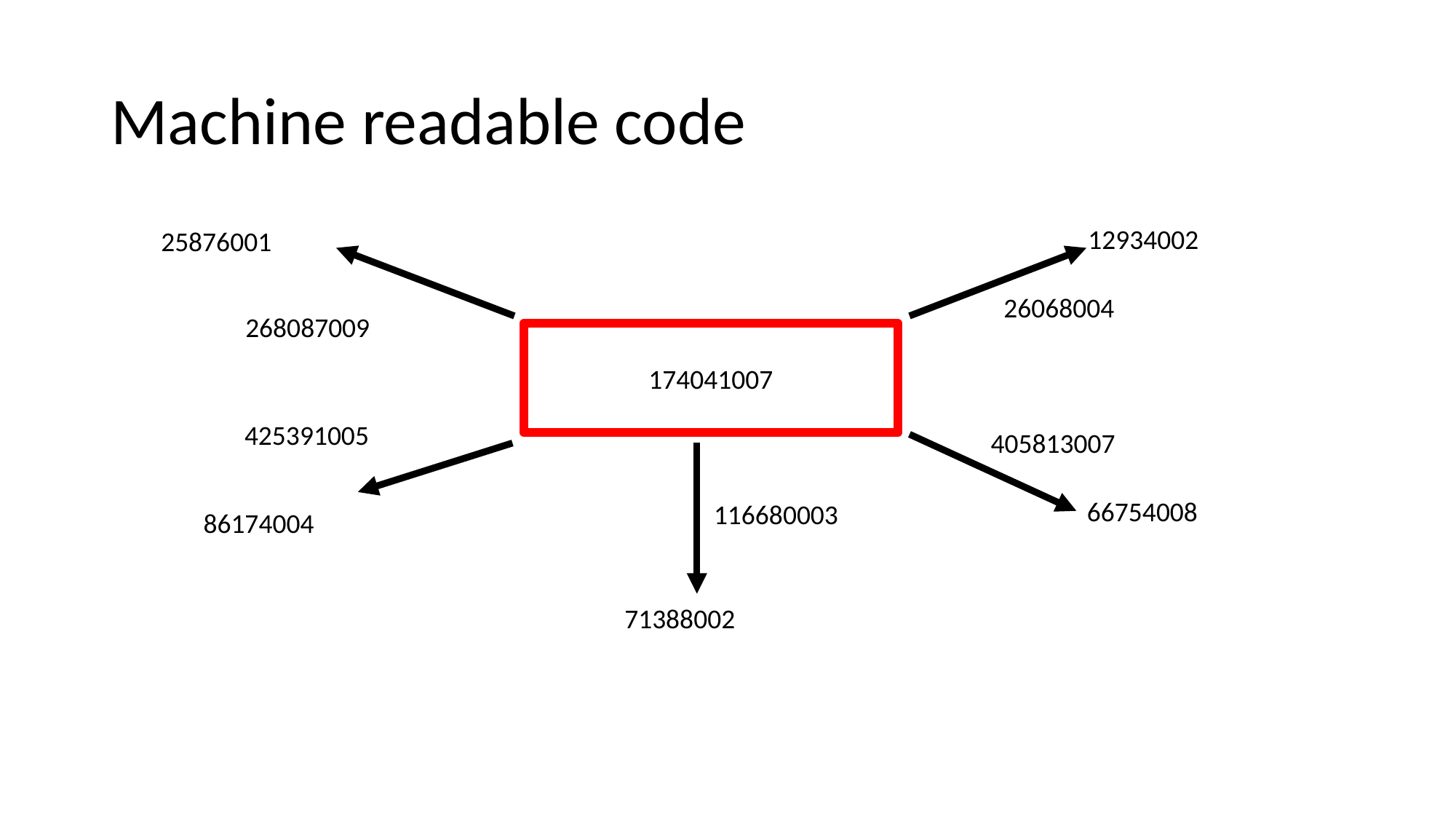

# Machine readable code
12934002
25876001
26068004
268087009

174041007

425391005
405813007
66754008
 116680003
86174004
71388002